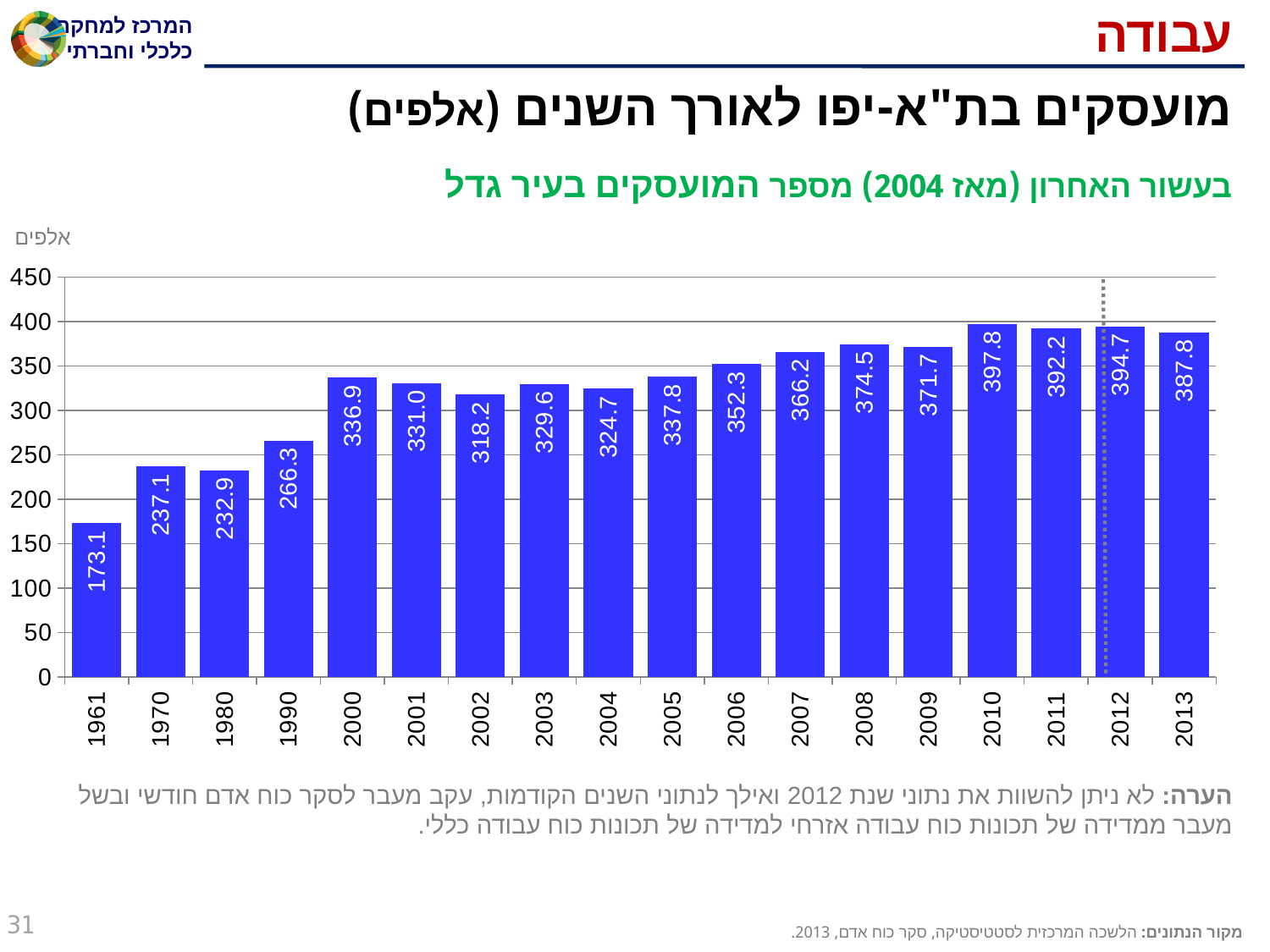

# עבודה
מועסקים בת"א-יפו לאורך השנים (אלפים)
בעשור האחרון (מאז 2004) מספר המועסקים בעיר גדל
אלפים

### Chart

| Category |  |
|---|---|
| 1961 | 173.1 |
| 1970 | 237.1 |
| 1980 | 232.9 |
| 1990 | 266.3 |
| 2000 | 336.9 |
| 2001 | 331.0 |
| 2002 | 318.2 |
| 2003 | 329.6 |
| 2004 | 324.7 |
| 2005 | 337.8 |
| 2006 | 352.3 |
| 2007 | 366.2 |
| 2008 | 374.5 |
| 2009 | 371.7 |
| 2010 | 397.8 |
| 2011 | 392.2 |
| 2012 | 394.7 |
| 2013 | 387.8 |
הערה: לא ניתן להשוות את נתוני שנת 2012 ואילך לנתוני השנים הקודמות, עקב מעבר לסקר כוח אדם חודשי ובשל מעבר ממדידה של תכונות כוח עבודה אזרחי למדידה של תכונות כוח עבודה כללי.
31
מקור הנתונים: הלשכה המרכזית לסטטיסטיקה, סקר כוח אדם, 2013.